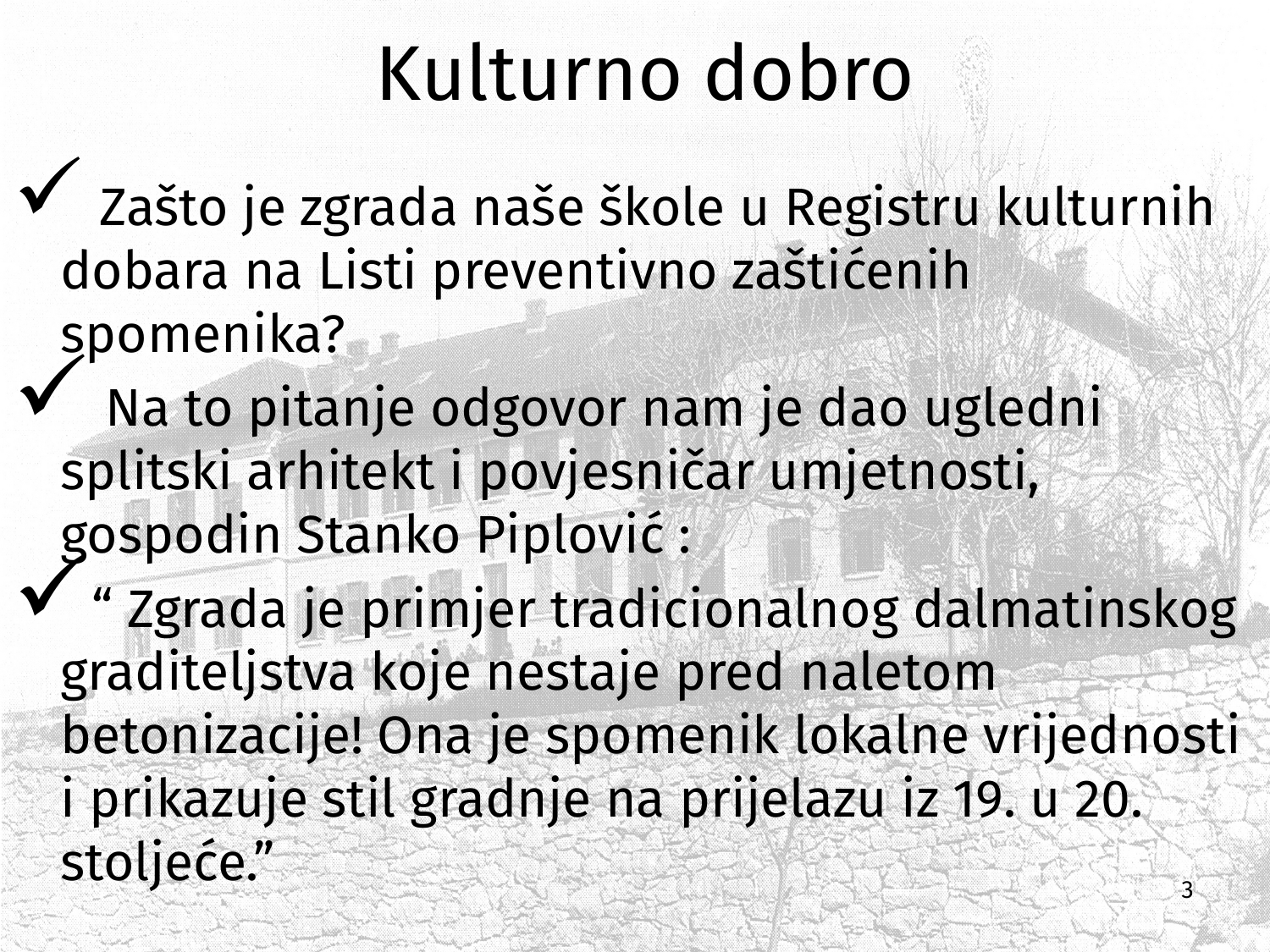

# Kulturno dobro
 Zašto je zgrada naše škole u Registru kulturnih dobara na Listi preventivno zaštićenih spomenika?
 Na to pitanje odgovor nam je dao ugledni splitski arhitekt i povjesničar umjetnosti, gospodin Stanko Piplović :
“ Zgrada je primjer tradicionalnog dalmatinskog graditeljstva koje nestaje pred naletom betonizacije! Ona je spomenik lokalne vrijednosti i prikazuje stil gradnje na prijelazu iz 19. u 20. stoljeće.”
3